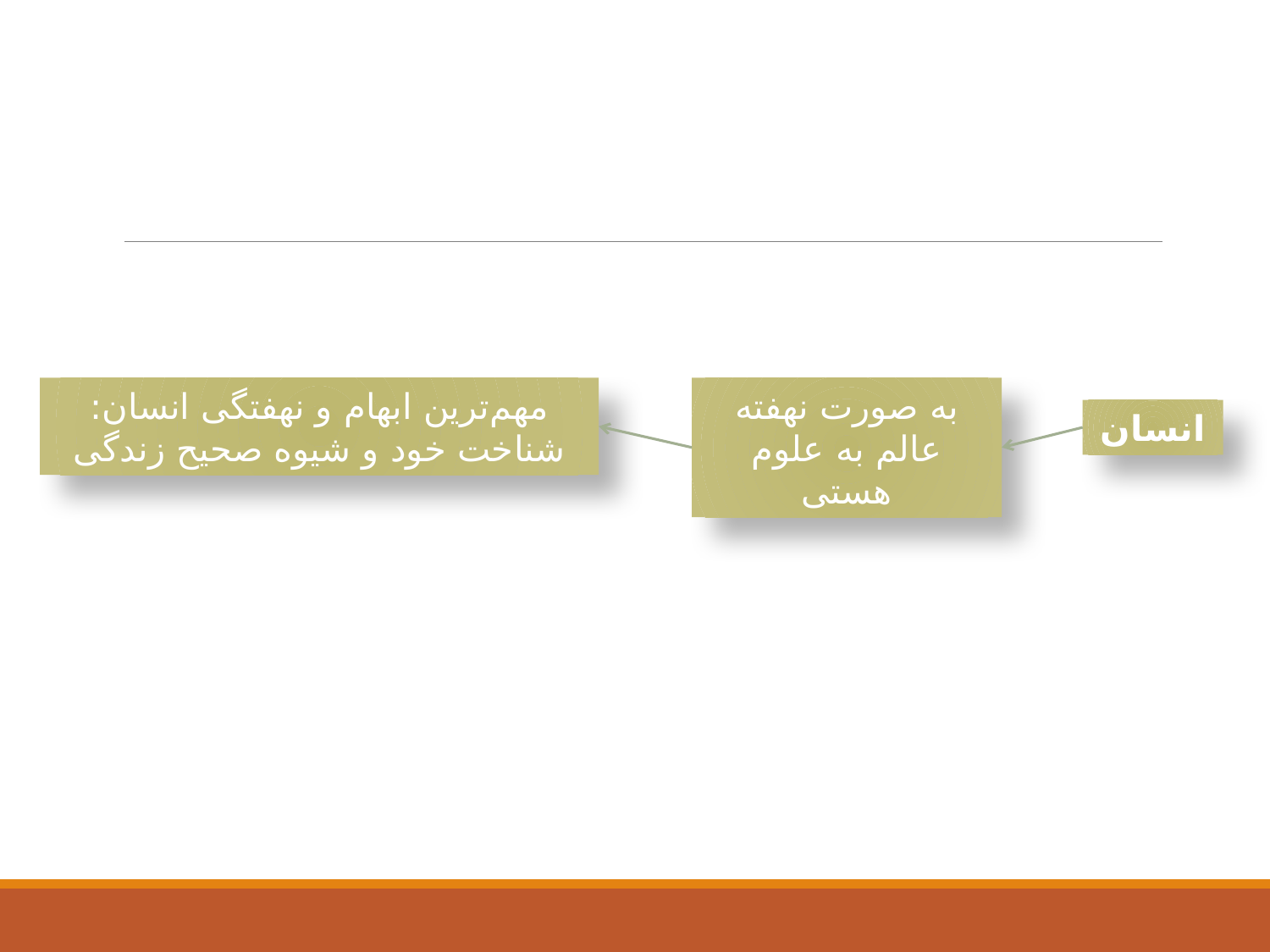

مهم‌ترین ابهام و نهفتگی انسان: شناخت خود و شیوه صحیح زندگی
به صورت نهفته عالم به علوم هستی
انسان